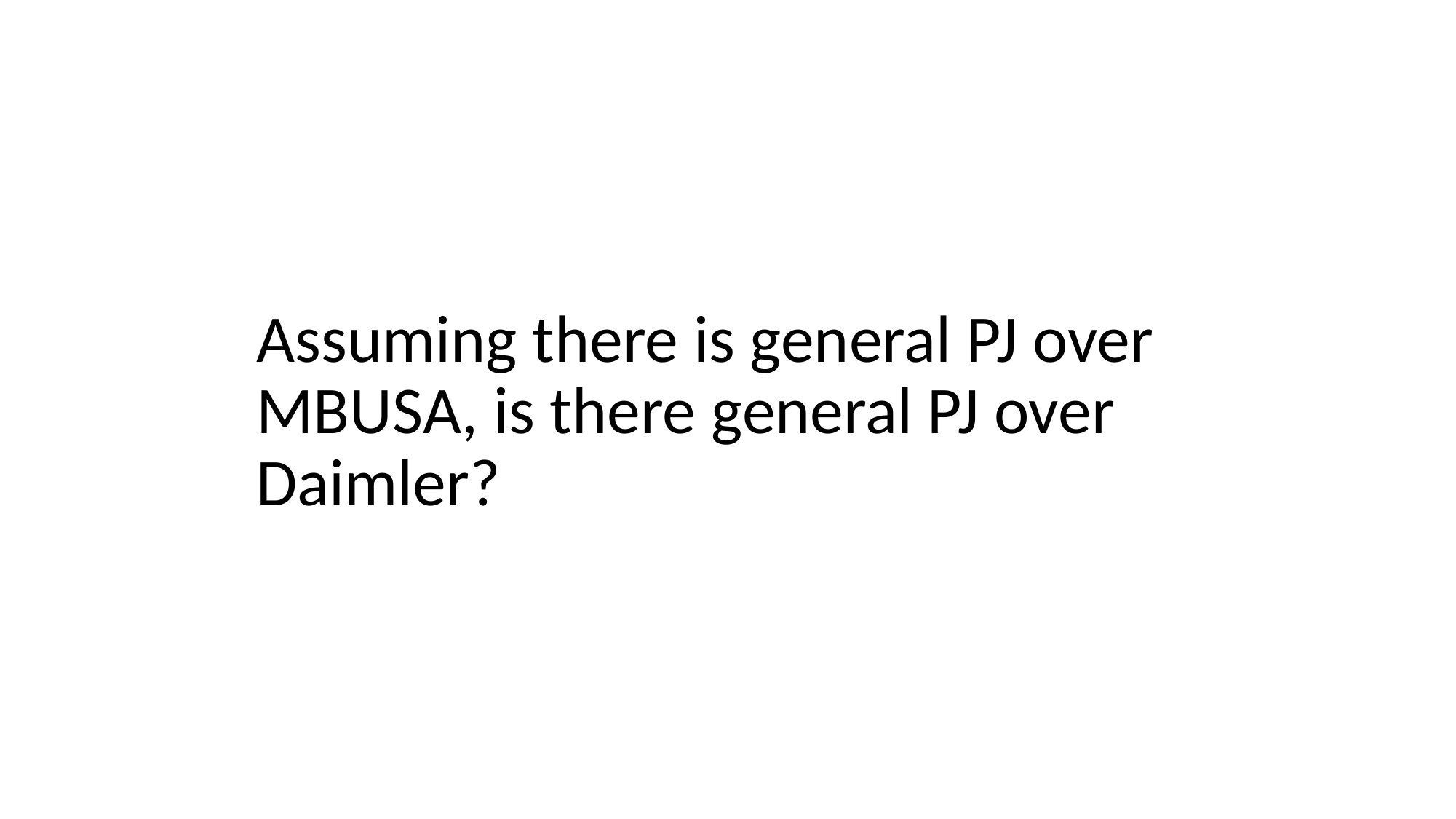

# Assuming there is general PJ over MBUSA, is there general PJ over Daimler?